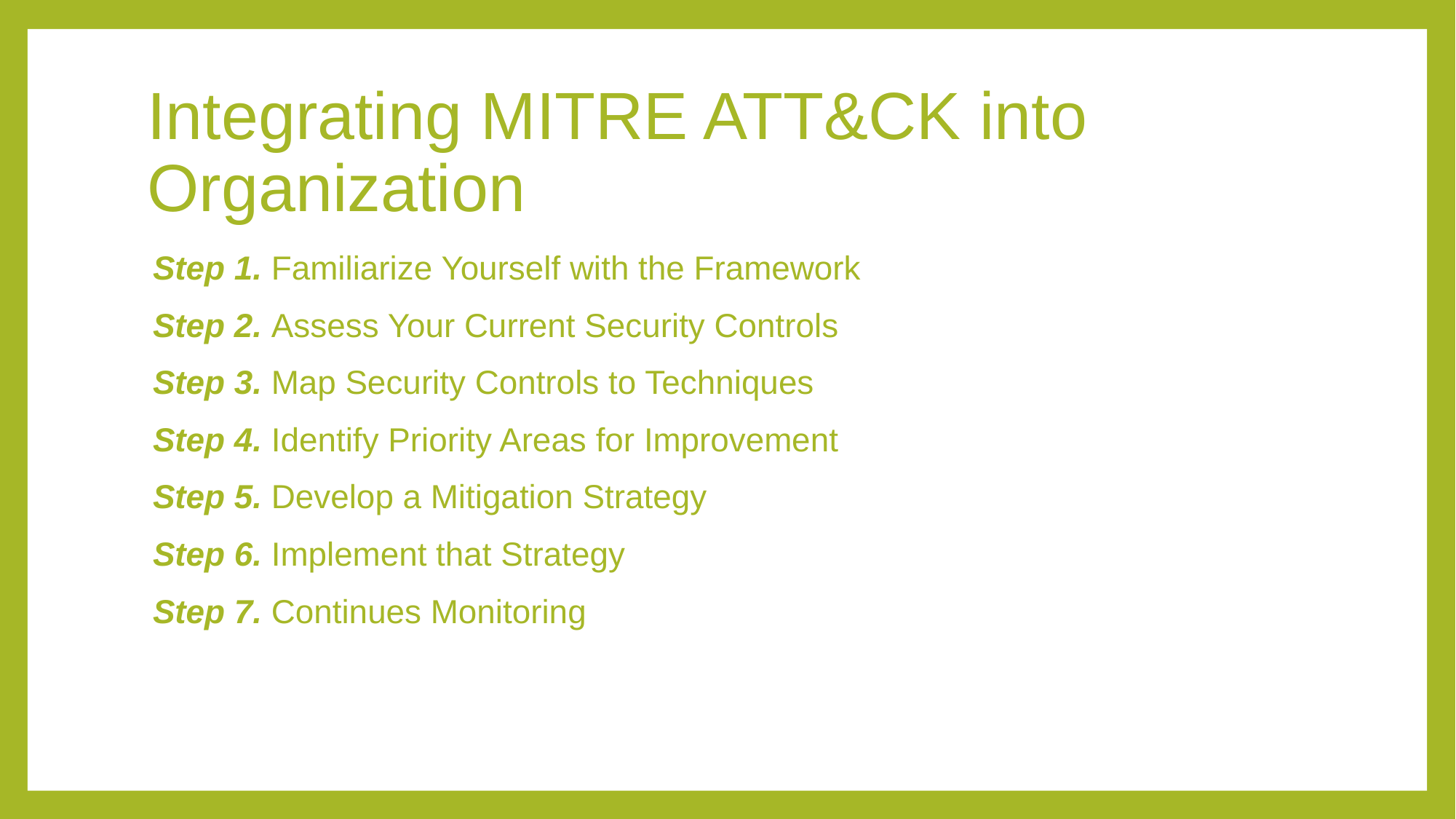

# Integrating MITRE ATT&CK into Organization
Step 1. Familiarize Yourself with the Framework
Step 2. Assess Your Current Security Controls
Step 3. Map Security Controls to Techniques
Step 4. Identify Priority Areas for Improvement
Step 5. Develop a Mitigation Strategy
Step 6. Implement that Strategy
Step 7. Continues Monitoring